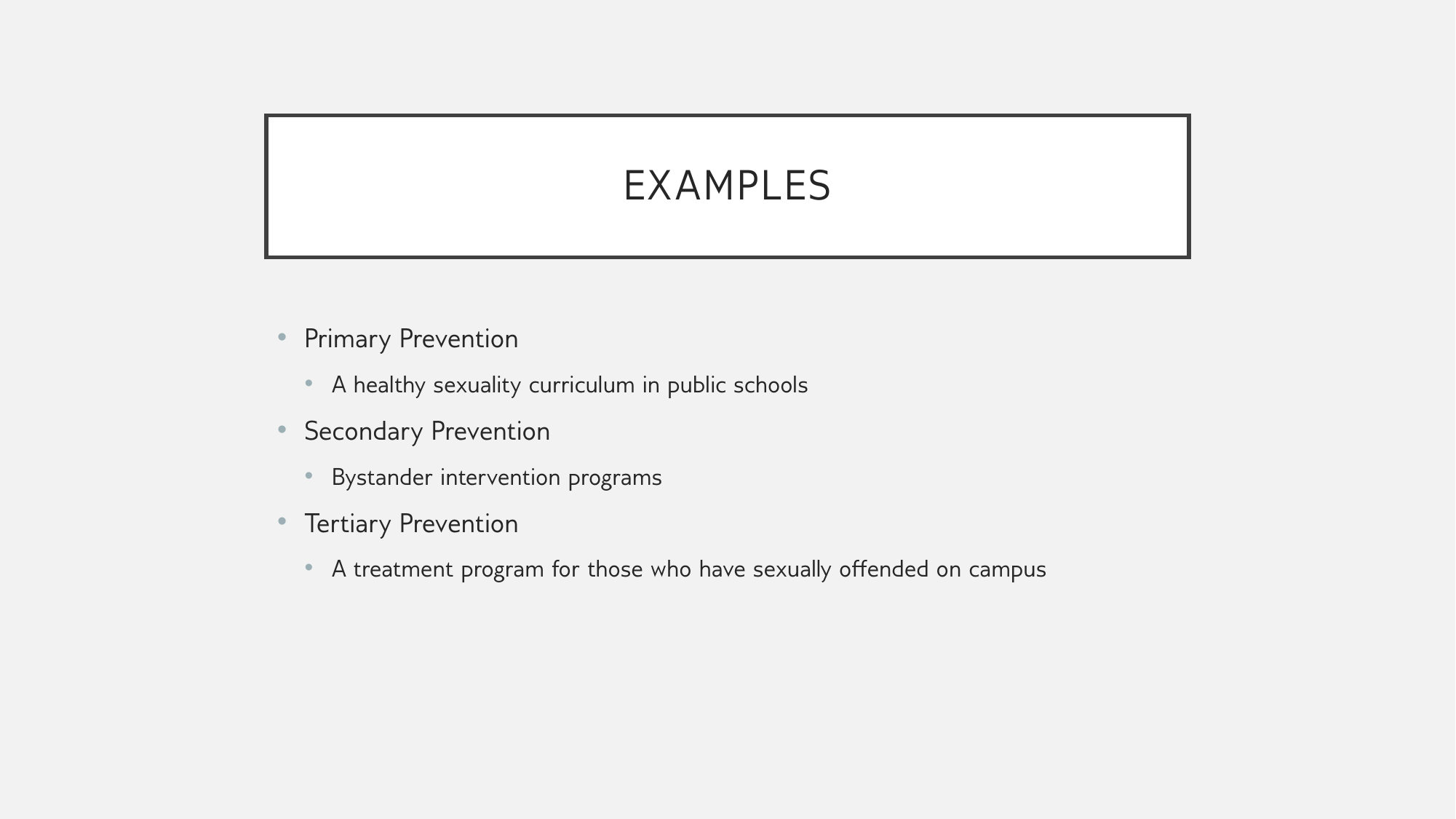

# Examples
Primary Prevention
A healthy sexuality curriculum in public schools
Secondary Prevention
Bystander intervention programs
Tertiary Prevention
A treatment program for those who have sexually offended on campus